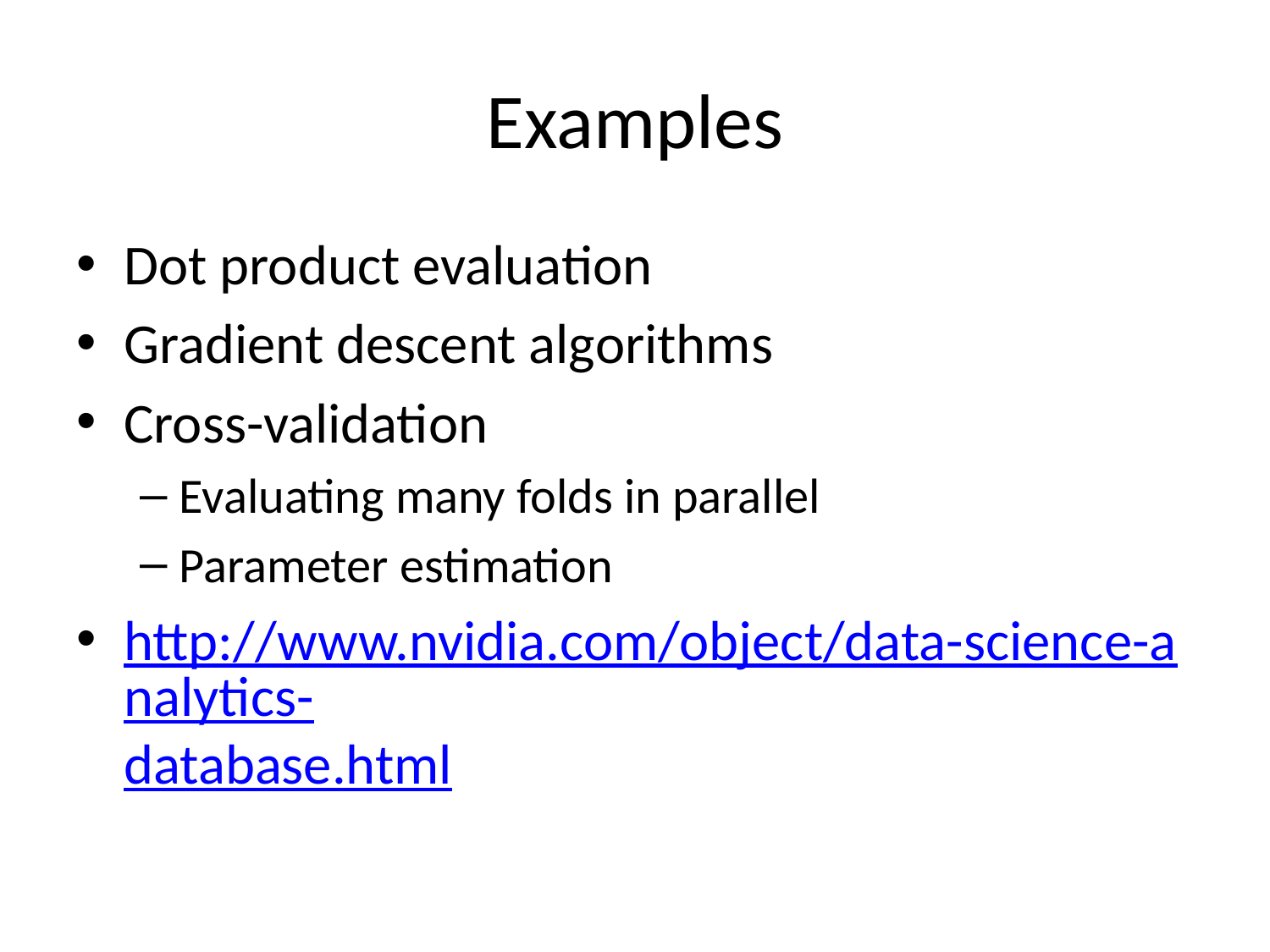

# Examples
Dot product evaluation
Gradient descent algorithms
Cross-validation
Evaluating many folds in parallel
Parameter estimation
http://www.nvidia.com/object/data-science-analytics-database.html